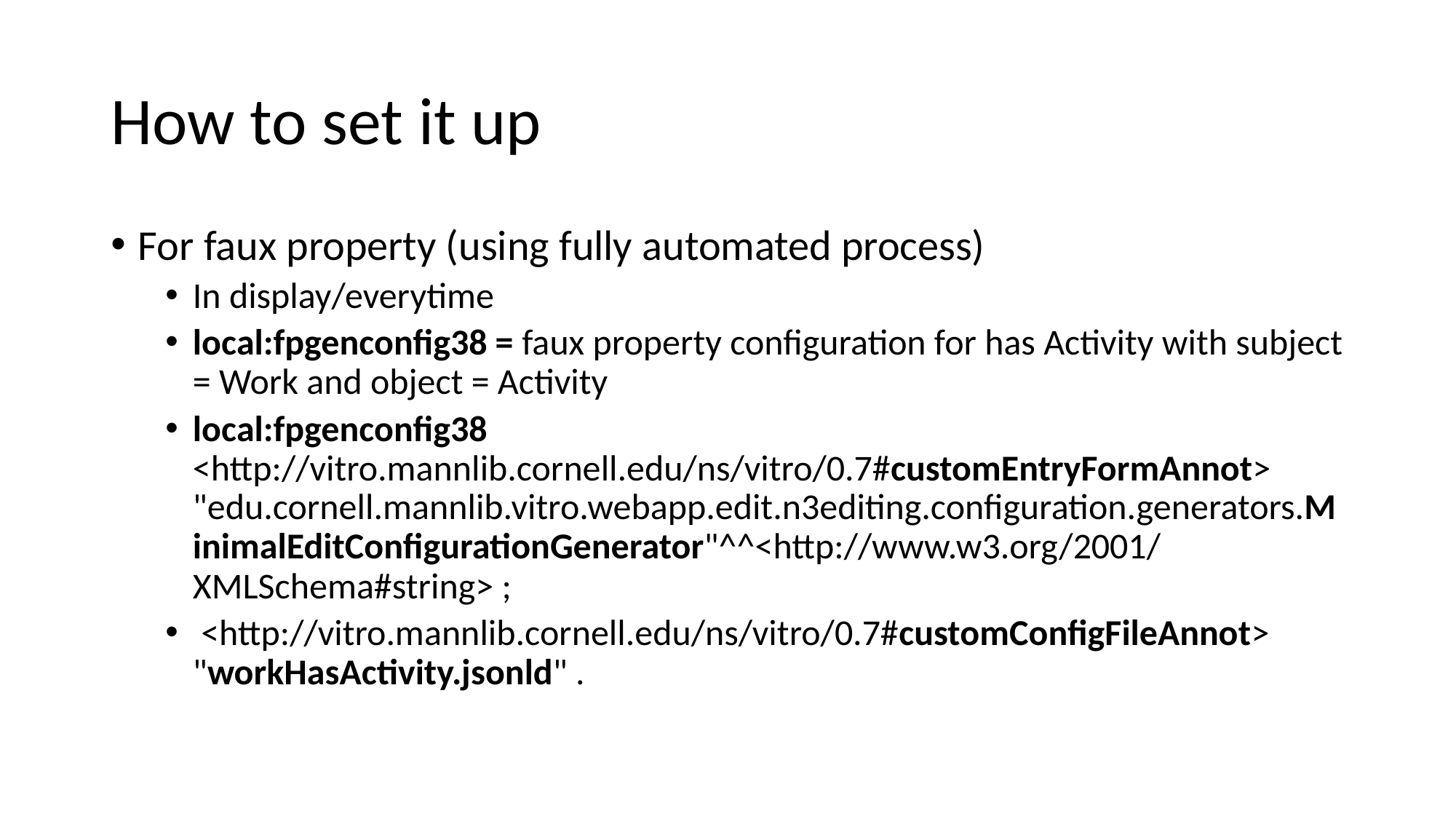

# How to set it up
For faux property (using fully automated process)
In display/everytime
local:fpgenconfig38 = faux property configuration for has Activity with subject = Work and object = Activity
local:fpgenconfig38 <http://vitro.mannlib.cornell.edu/ns/vitro/0.7#customEntryFormAnnot> "edu.cornell.mannlib.vitro.webapp.edit.n3editing.configuration.generators.MinimalEditConfigurationGenerator"^^<http://www.w3.org/2001/XMLSchema#string> ;
 <http://vitro.mannlib.cornell.edu/ns/vitro/0.7#customConfigFileAnnot> "workHasActivity.jsonld" .